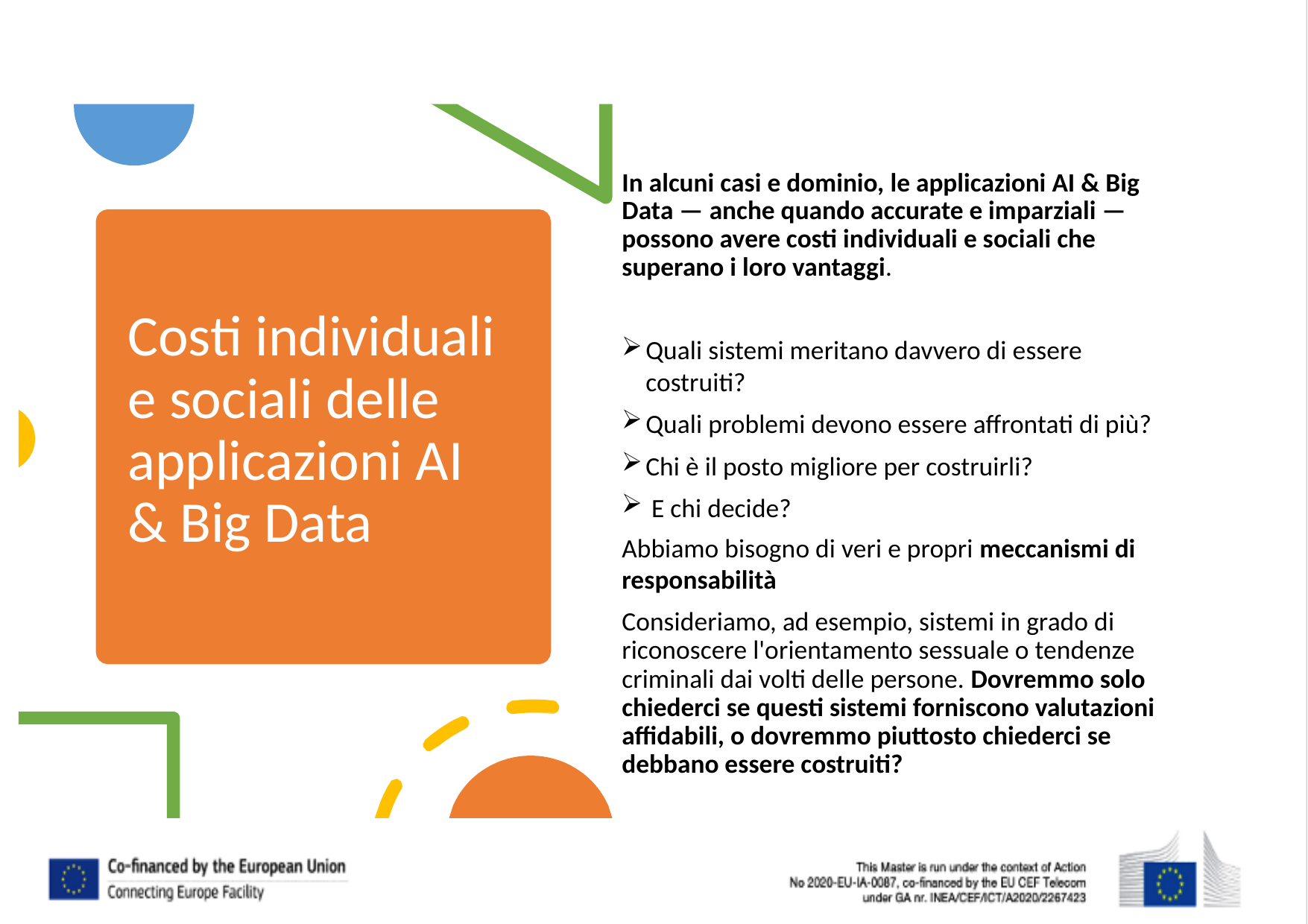

# In alcuni casi e dominio, le applicazioni AI & Big Data — anche quando accurate e imparziali — possono avere costi individuali e sociali che superano i loro vantaggi.

Costi individuali e sociali delle applicazioni AI & Big Data
Quali sistemi meritano davvero di essere costruiti?
Quali problemi devono essere affrontati di più?
Chi è il posto migliore per costruirli?
E chi decide?
Abbiamo bisogno di veri e propri meccanismi di responsabilità
Consideriamo, ad esempio, sistemi in grado di riconoscere l'orientamento sessuale o tendenze criminali dai volti delle persone. Dovremmo solo chiederci se questi sistemi forniscono valutazioni affidabili, o dovremmo piuttosto chiederci se debbano essere costruiti?